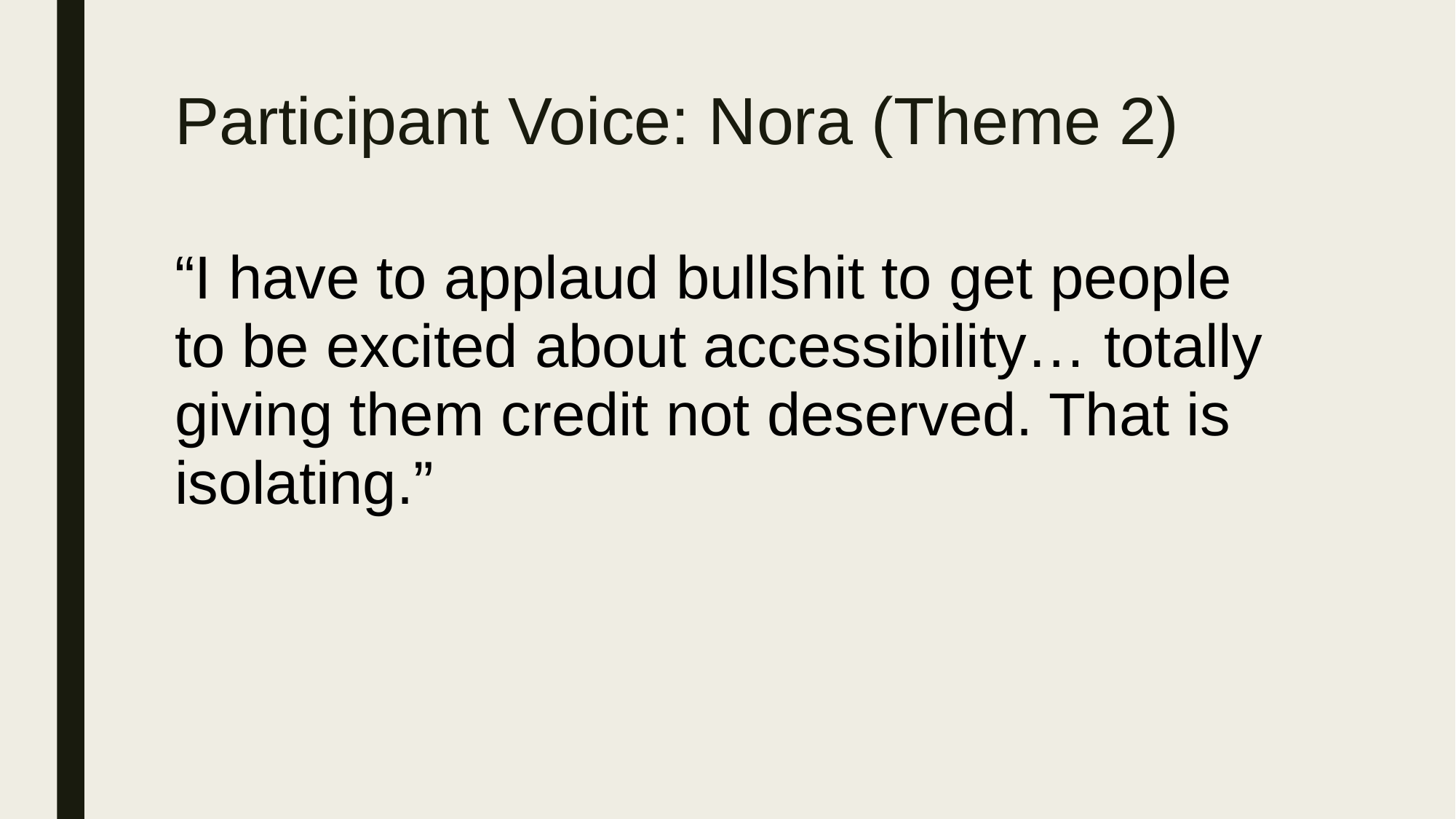

# Participant Voice: Nora (Theme 2)
“I have to applaud bullshit to get people to be excited about accessibility… totally giving them credit not deserved. That is isolating.”